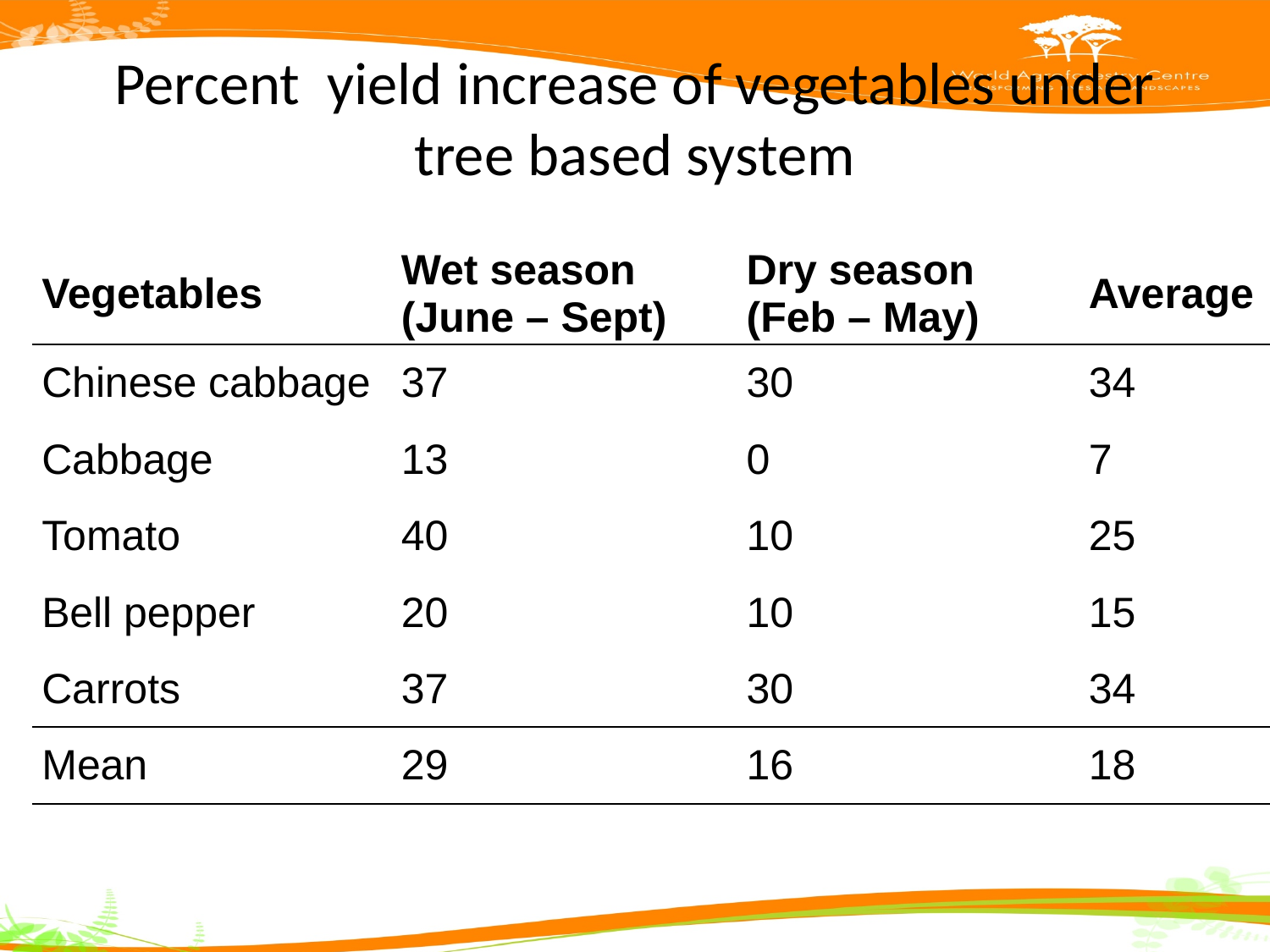

# Percent  yield increase of vegetables under tree based system
| Vegetables | Wet season (June – Sept) | Dry season (Feb – May) | Average |
| --- | --- | --- | --- |
| Chinese cabbage | 37 | 30 | 34 |
| Cabbage | 13 | 0 | 7 |
| Tomato | 40 | 10 | 25 |
| Bell pepper | 20 | 10 | 15 |
| Carrots | 37 | 30 | 34 |
| Mean | 29 | 16 | 18 |